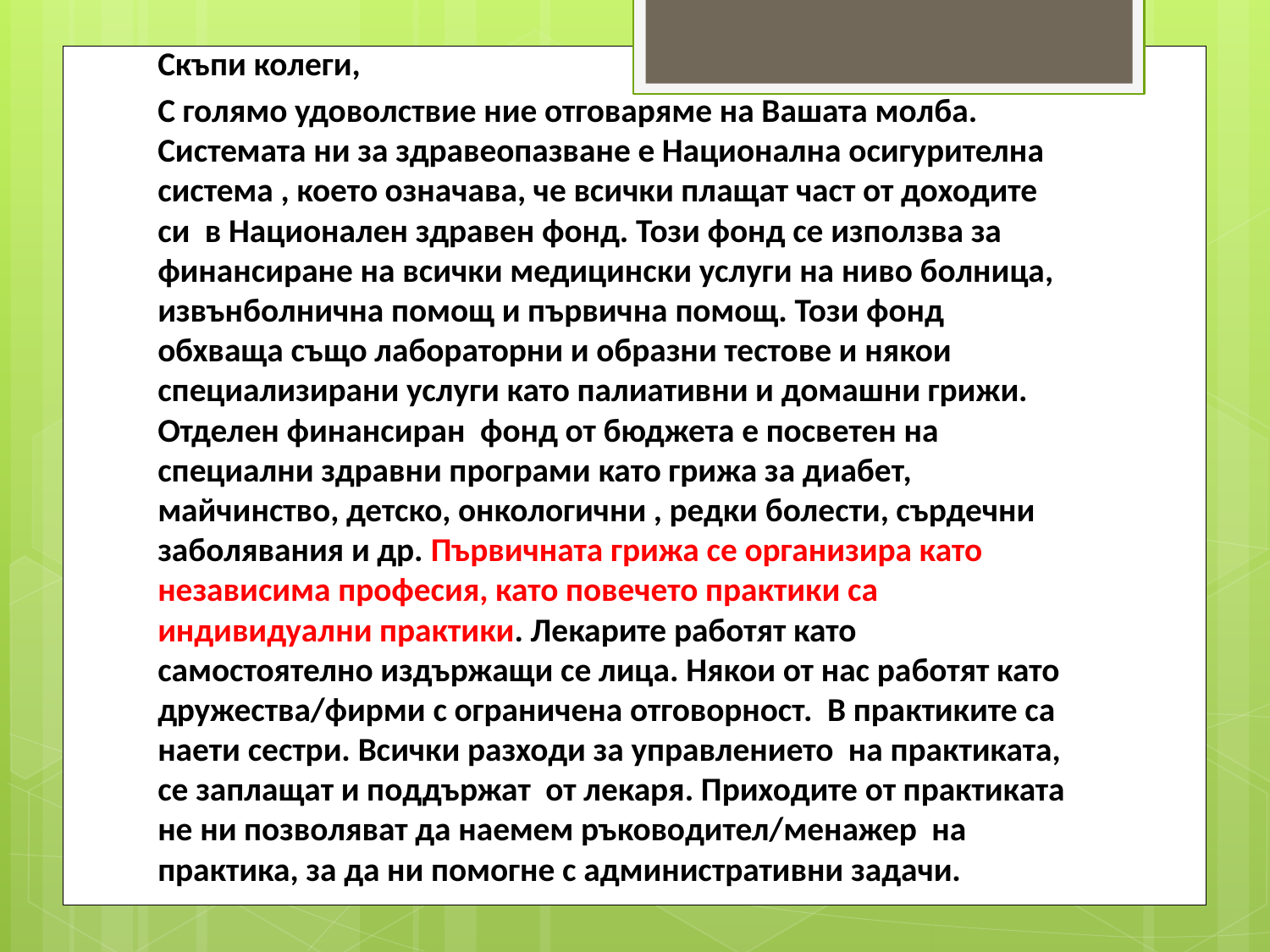

Скъпи колеги,
С голямо удоволствие ние отговаряме на Вашата молба. Системата ни за здравеопазване е Национална осигурителна система , което означава, че всички плащат част от доходите си  в Национален здравен фонд. Този фонд се използва за финансиране на всички медицински услуги на ниво болница, извънболнична помощ и първична помощ. Този фонд обхваща също лабораторни и образни тестове и някои специализирани услуги като палиативни и домашни грижи. Отделен финансиран  фонд от бюджета е посветен на специални здравни програми като грижа за диабет, майчинство, детско, онкологични , редки болести, сърдечни заболявания и др. Първичната грижа се организира като независима професия, като повечето практики са индивидуални практики. Лекарите работят като самостоятелно издържащи се лица. Някои от нас работят като дружества/фирми с ограничена отговорност.  В практиките са наети сестри. Всички разходи за управлението  на практиката, се заплащат и поддържат  от лекаря. Приходите от практиката не ни позволяват да наемем ръководител/менажер  на практика, за да ни помогне с административни задачи.